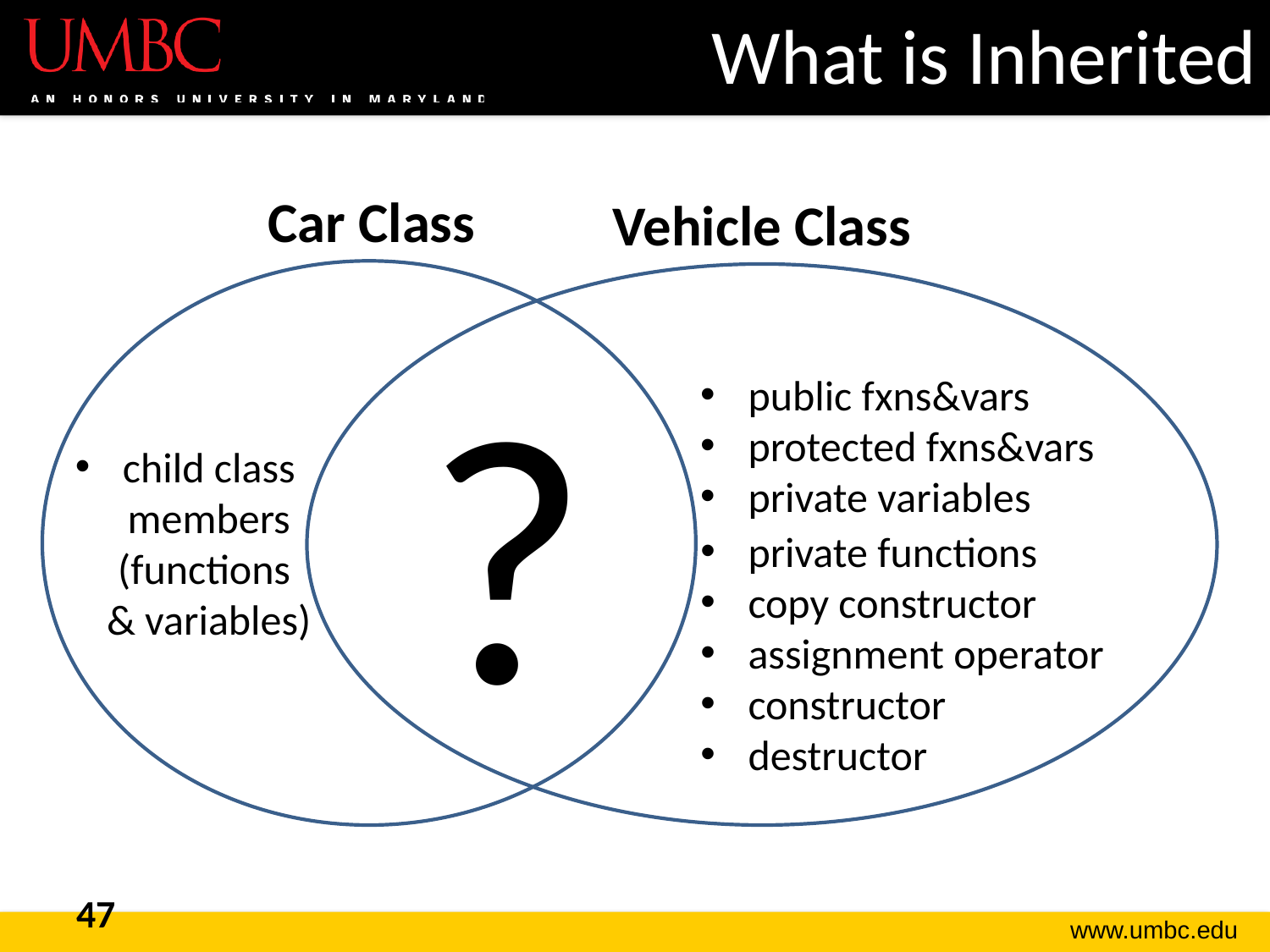

# What is Inherited
Car Class
Vehicle Class

?
public fxns&vars
protected fxns&vars
private variables
child class
members
(functions
& variables)
private functions
copy constructor
assignment operator
constructor
destructor
47